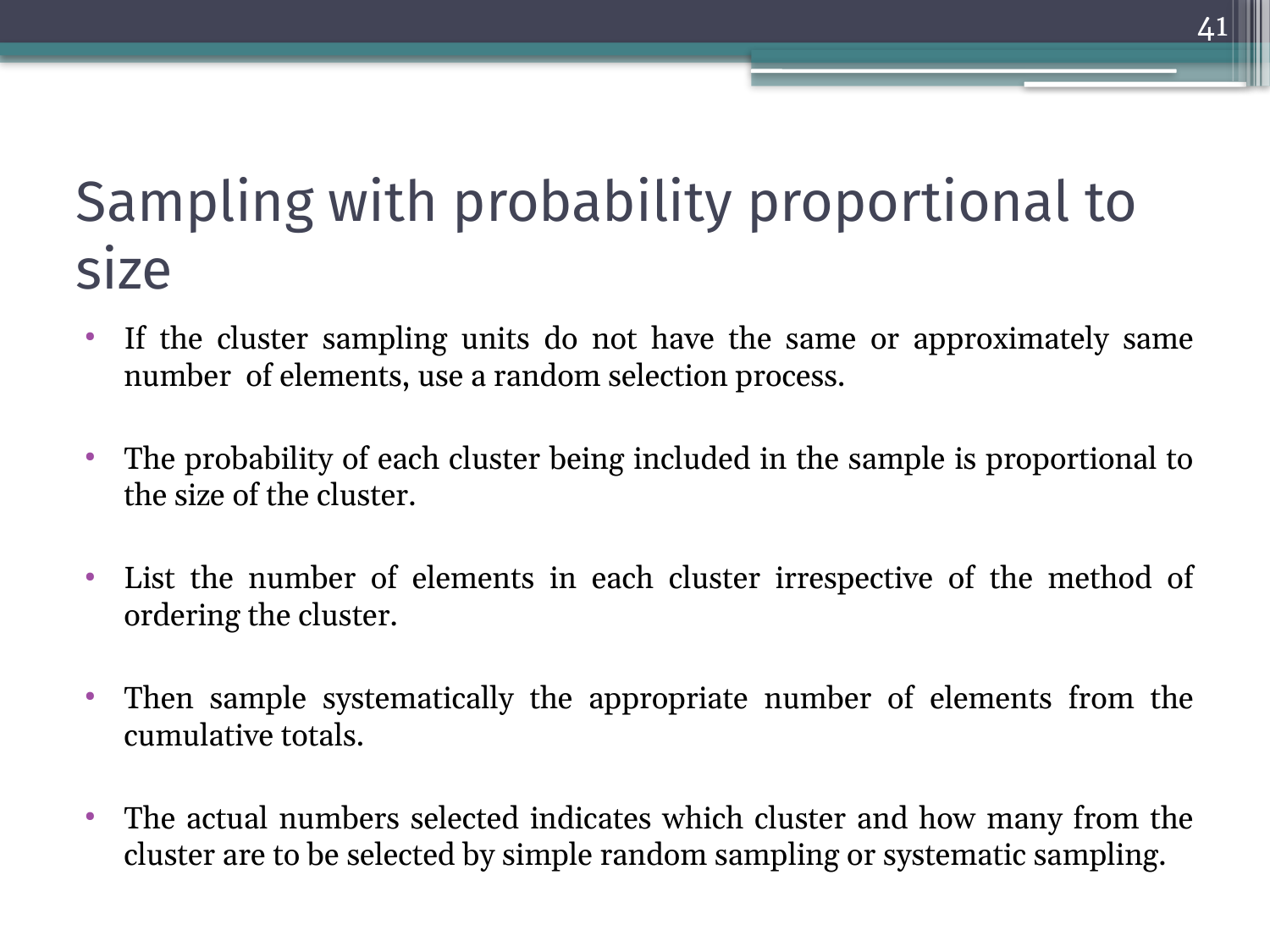

41
# Sampling with probability proportional to size
If the cluster sampling units do not have the same or approximately same number  of elements, use a random selection process.

The probability of each cluster being included in the sample is proportional to the size of the cluster.

List the number of elements in each cluster irrespective of the method of ordering the cluster.

Then sample systematically the appropriate number of elements from the cumulative totals.

The actual numbers selected indicates which cluster and how many from the cluster are to be selected by simple random sampling or systematic sampling.